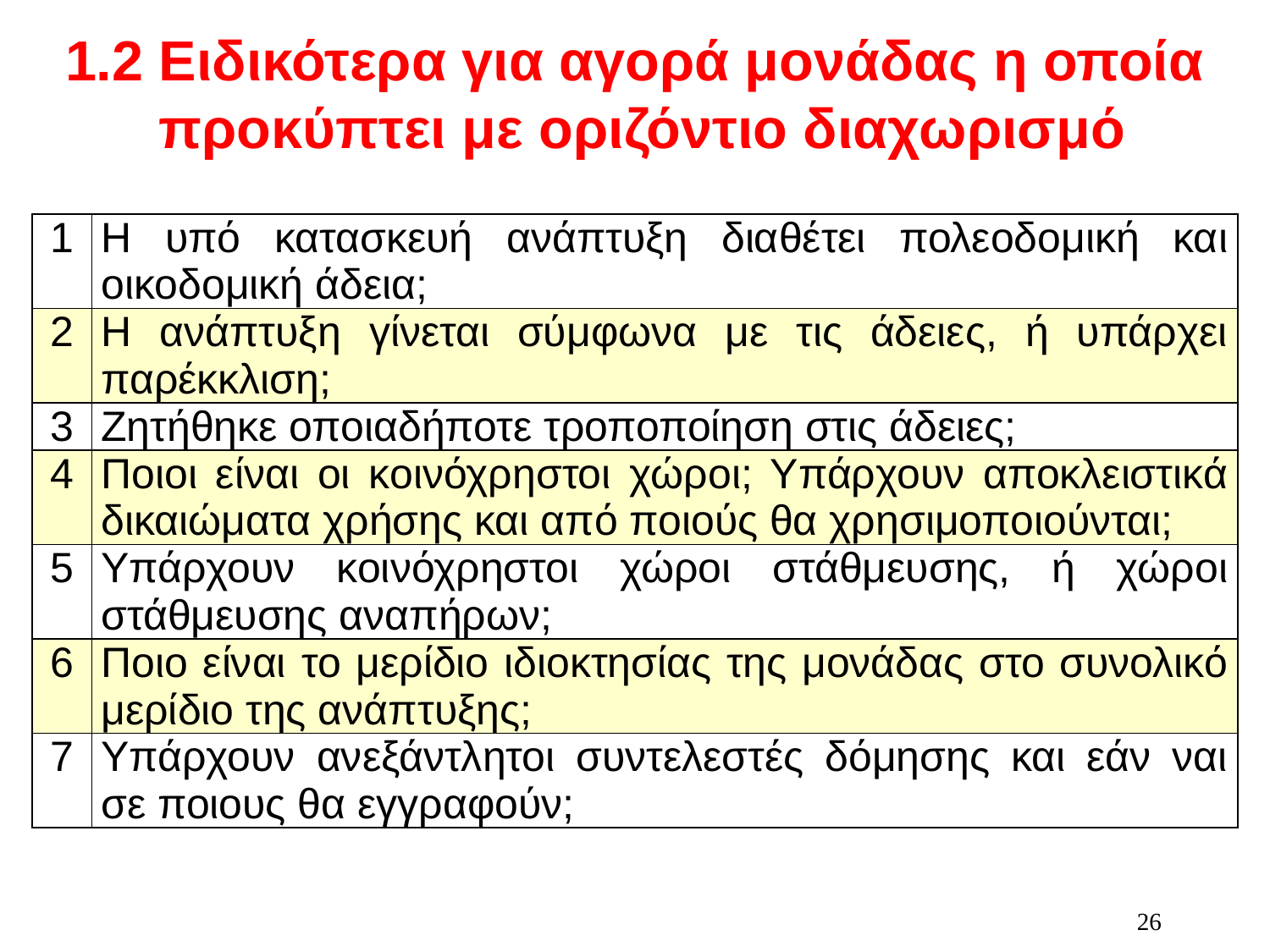

1.2 Ειδικότερα για αγορά μονάδας η οποία
 προκύπτει με οριζόντιο διαχωρισμό
| 1 | Η υπό κατασκευή ανάπτυξη διαθέτει πολεοδομική και οικοδομική άδεια; |
| --- | --- |
| 2 | Η ανάπτυξη γίνεται σύμφωνα με τις άδειες, ή υπάρχει παρέκκλιση; |
| 3 | Ζητήθηκε οποιαδήποτε τροποποίηση στις άδειες; |
| 4 | Ποιοι είναι οι κοινόχρηστοι χώροι; Υπάρχουν αποκλειστικά δικαιώματα χρήσης και από ποιούς θα χρησιμοποιούνται; |
| 5 | Υπάρχουν κοινόχρηστοι χώροι στάθμευσης, ή χώροι στάθμευσης αναπήρων; |
| 6 | Ποιο είναι το μερίδιο ιδιοκτησίας της μονάδας στο συνολικό μερίδιο της ανάπτυξης; |
| 7 | Υπάρχουν ανεξάντλητοι συντελεστές δόμησης και εάν ναι σε ποιους θα εγγραφούν; |
26